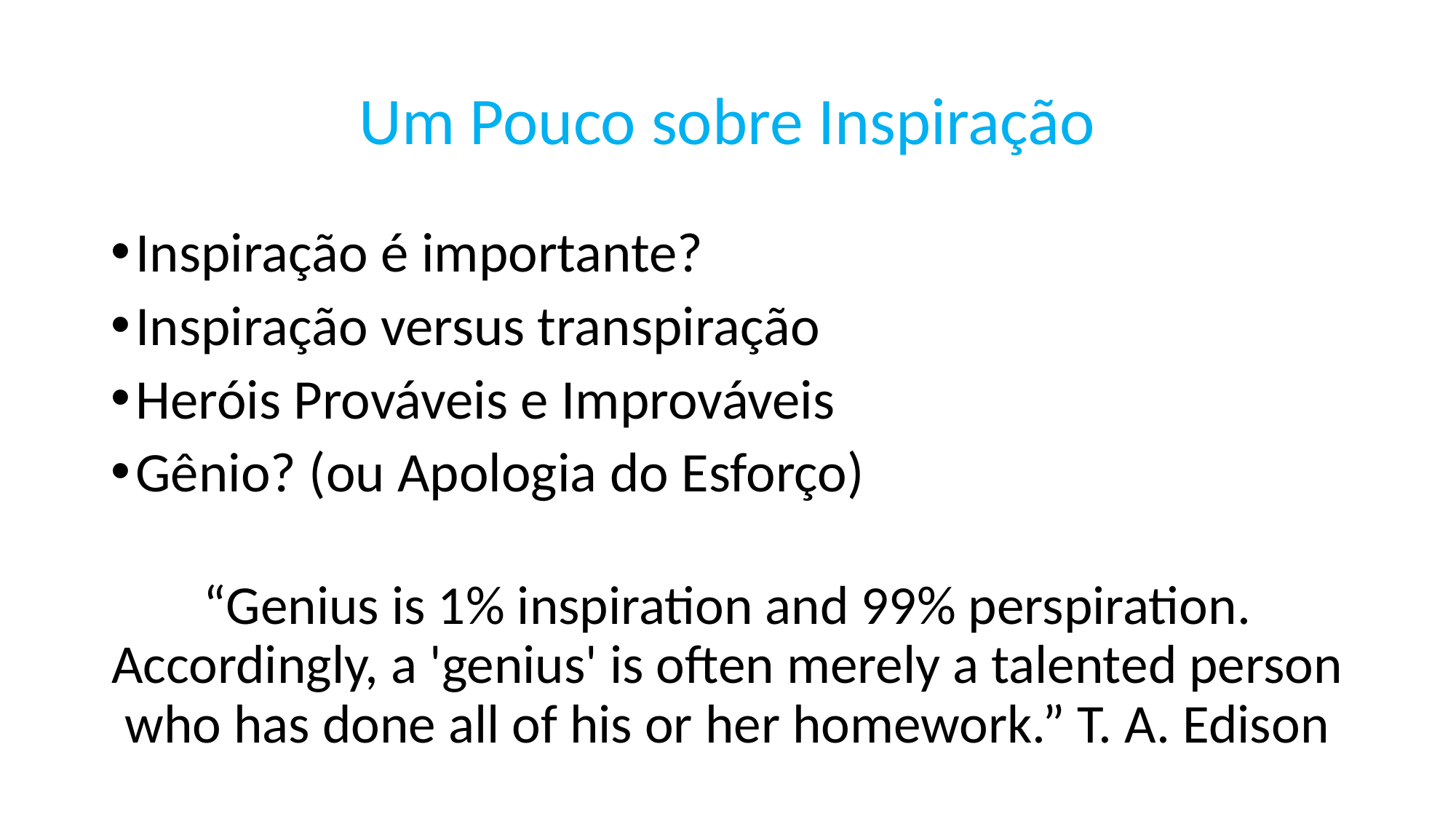

# Um Pouco sobre Inspiração
Inspiração é importante?
Inspiração versus transpiração
Heróis Prováveis e Improváveis
Gênio? (ou Apologia do Esforço)
“Genius is 1% inspiration and 99% perspiration. Accordingly, a 'genius' is often merely a talented person who has done all of his or her homework.” T. A. Edison